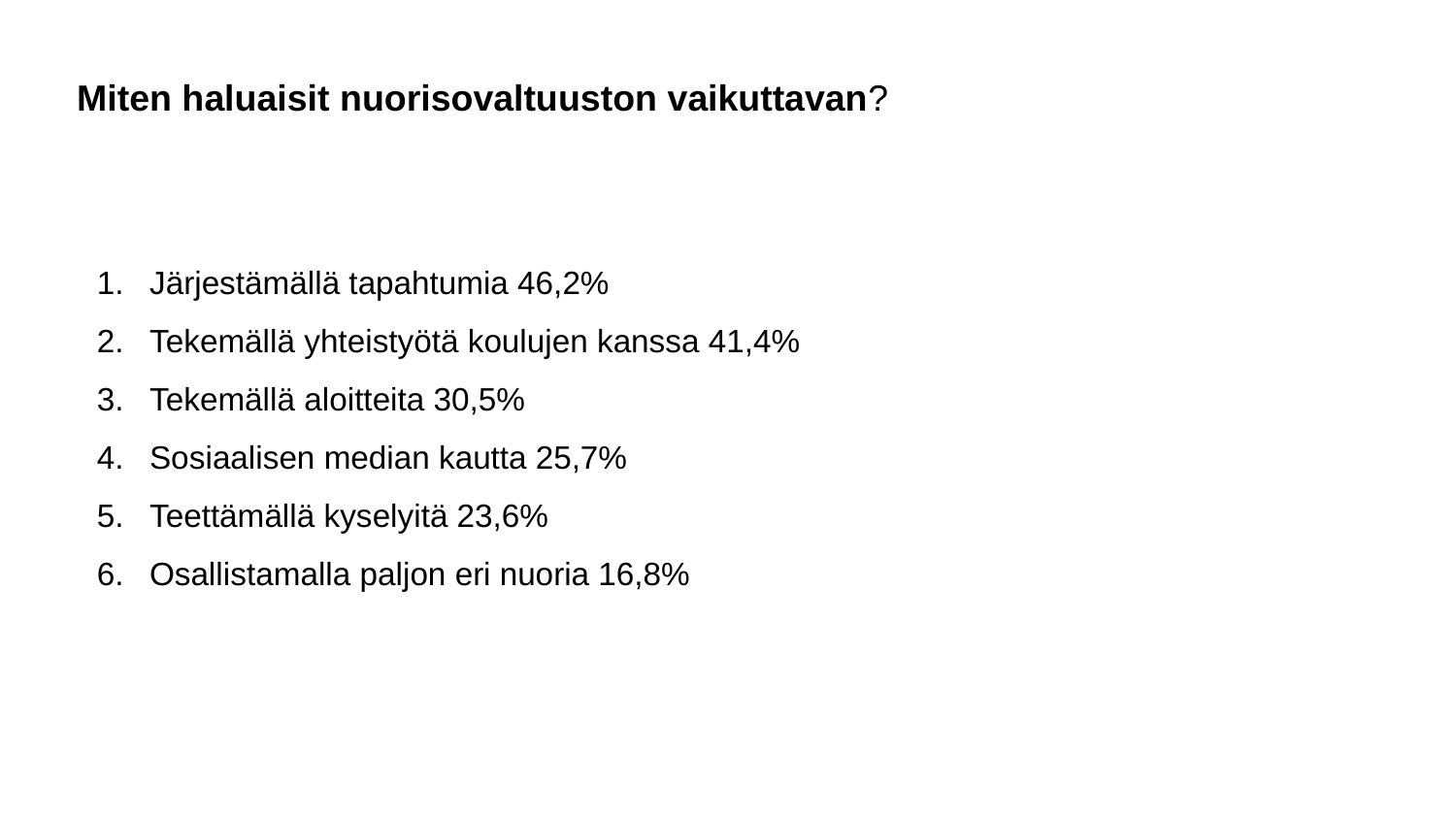

Miten haluaisit nuorisovaltuuston vaikuttavan?
Järjestämällä tapahtumia 46,2%
Tekemällä yhteistyötä koulujen kanssa 41,4%
Tekemällä aloitteita 30,5%
Sosiaalisen median kautta 25,7%
Teettämällä kyselyitä 23,6%
Osallistamalla paljon eri nuoria 16,8%